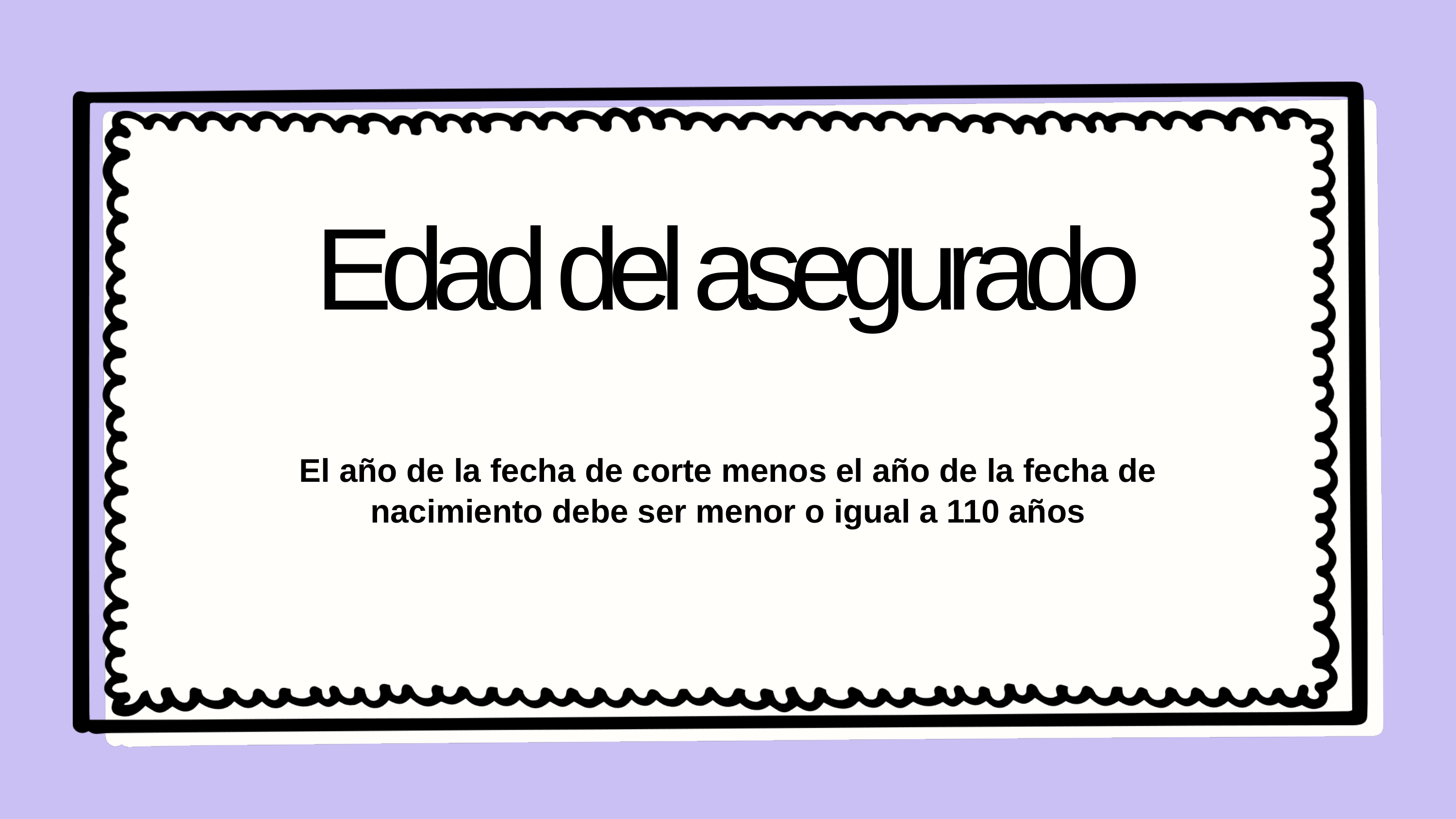

Edad del asegurado
El año de la fecha de corte menos el año de la fecha de nacimiento debe ser menor o igual a 110 años